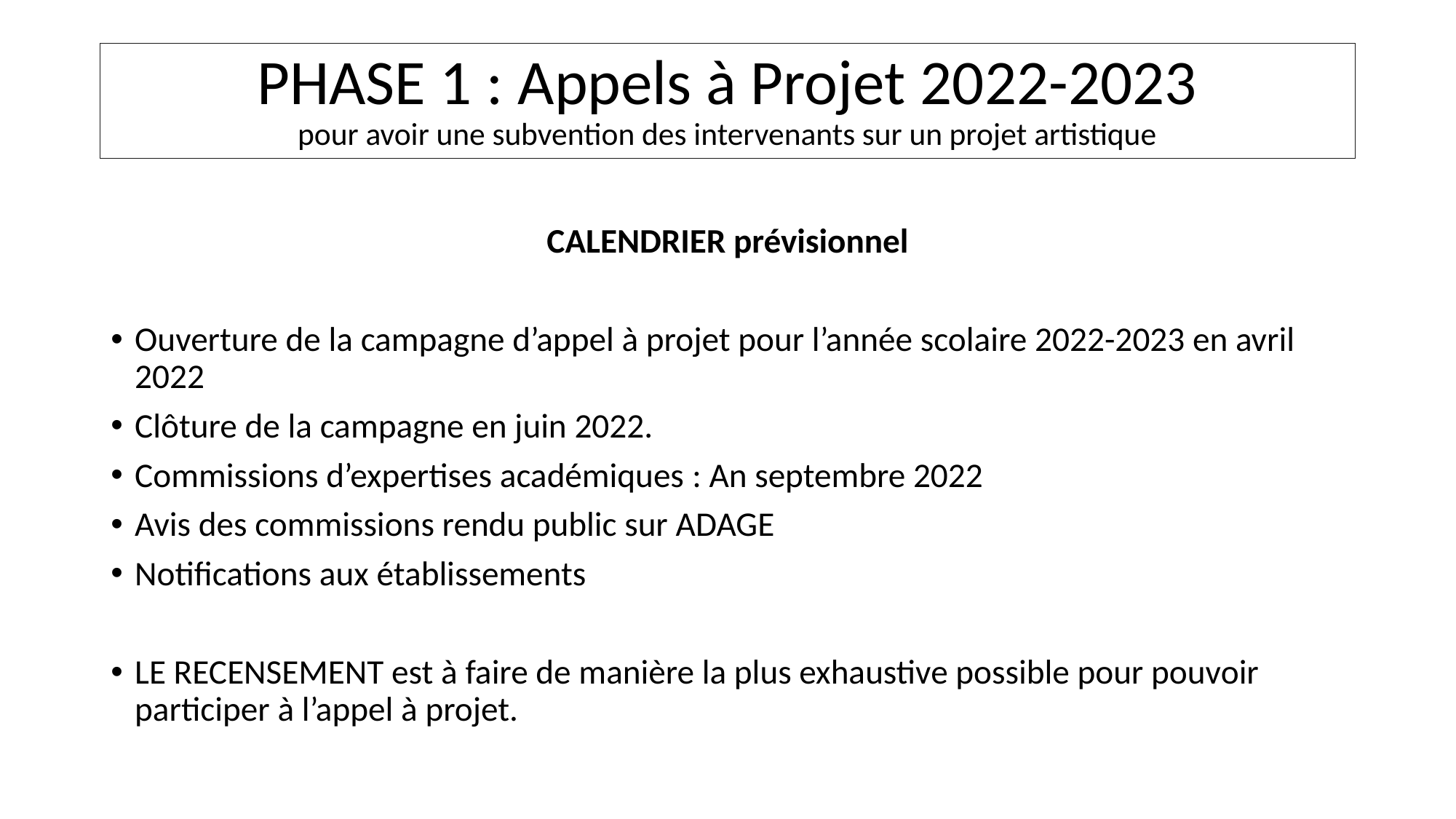

# PHASE 1 : Appels à Projet 2022-2023 pour avoir une subvention des intervenants sur un projet artistique
CALENDRIER prévisionnel

Ouverture de la campagne d’appel à projet pour l’année scolaire 2022-2023 en avril 2022
Clôture de la campagne en juin 2022.
Commissions d’expertises académiques : An septembre 2022
Avis des commissions rendu public sur ADAGE
Notifications aux établissements

LE RECENSEMENT est à faire de manière la plus exhaustive possible pour pouvoir participer à l’appel à projet.